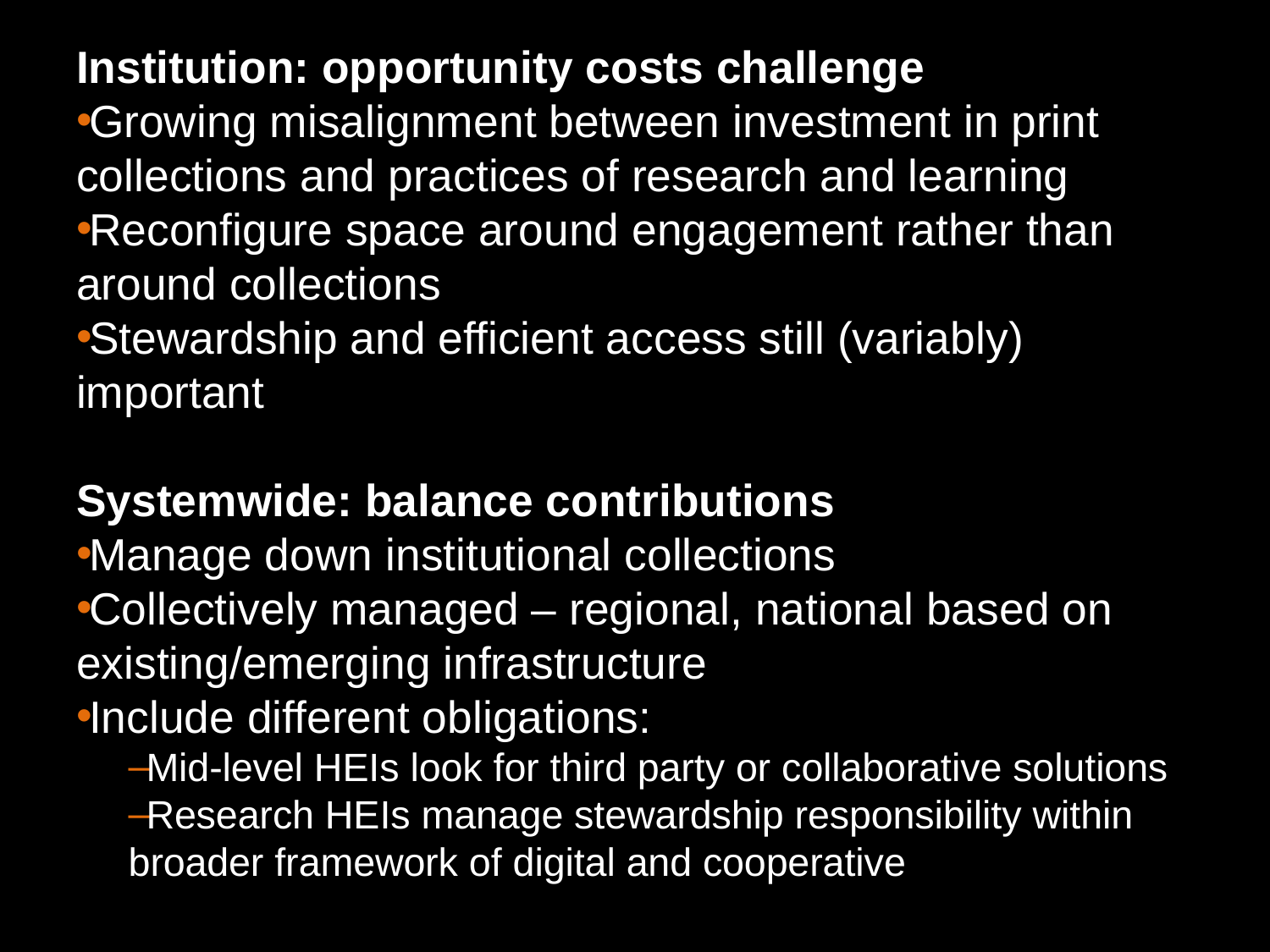

Institution: opportunity costs challenge
Growing misalignment between investment in print collections and practices of research and learning
Reconfigure space around engagement rather than around collections
Stewardship and efficient access still (variably) important

Systemwide: balance contributions
Manage down institutional collections
Collectively managed – regional, national based on existing/emerging infrastructure
Include different obligations:
Mid-level HEIs look for third party or collaborative solutions
Research HEIs manage stewardship responsibility within broader framework of digital and cooperative